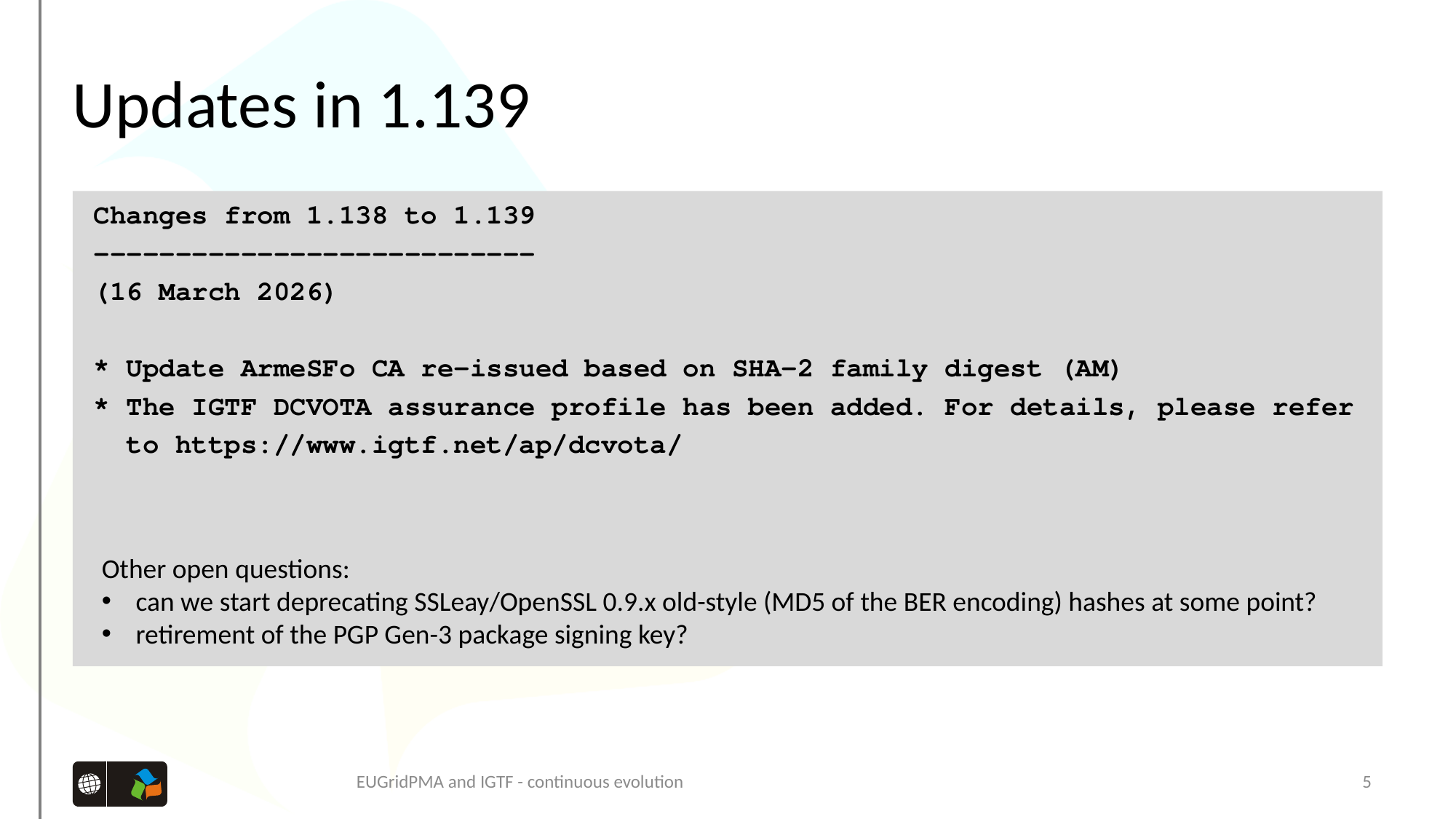

# Updates in 1.139
Changes from 1.138 to 1.139
---------------------------
(16 March 2026)

* Update ArmeSFo CA re-issued based on SHA-2 family digest (AM)
* The IGTF DCVOTA assurance profile has been added. For details, please refer
  to https://www.igtf.net/ap/dcvota/
Other open questions:
can we start deprecating SSLeay/OpenSSL 0.9.x old-style (MD5 of the BER encoding) hashes at some point?
retirement of the PGP Gen-3 package signing key?

EUGridPMA and IGTF - continuous evolution
5